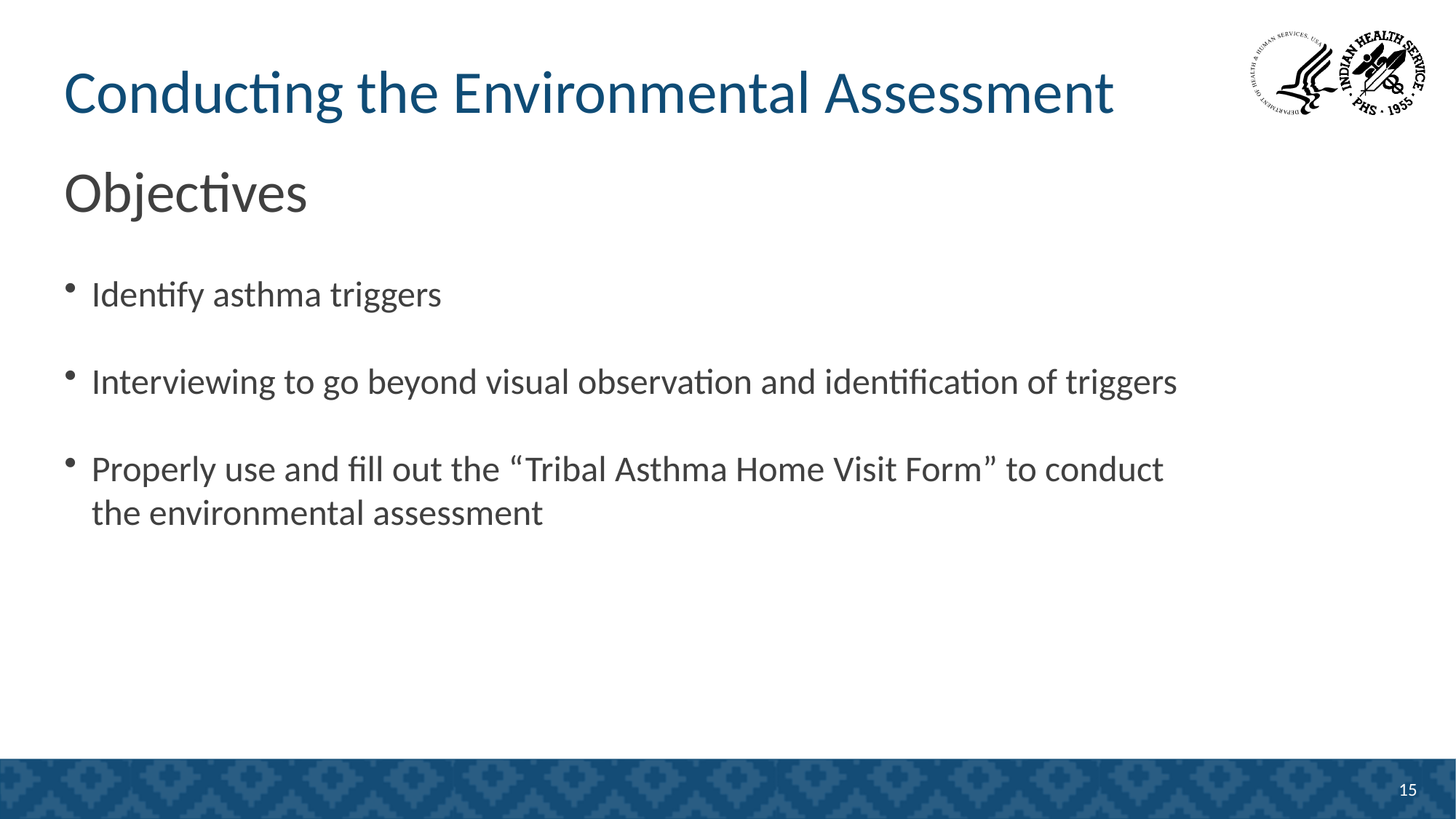

# Conducting the Environmental Assessment
Objectives
Identify asthma triggers​

Interviewing to go beyond visual observation and identification of triggers
​
Properly use and fill out the “Tribal Asthma Home Visit Form” to conduct the environmental assessment